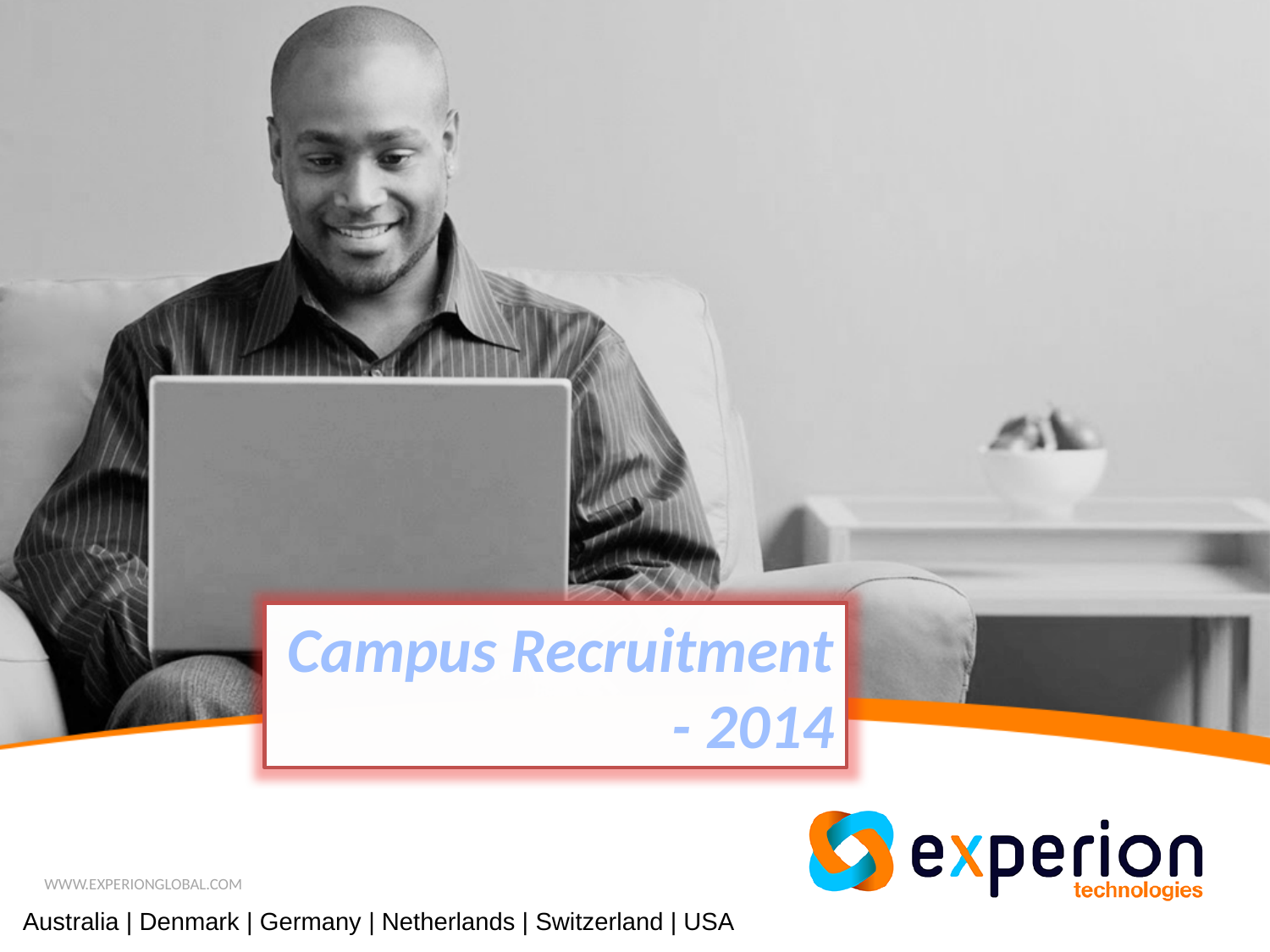

Campus Recruitment - 2014
Australia | Denmark | Germany | Netherlands | Switzerland | USA